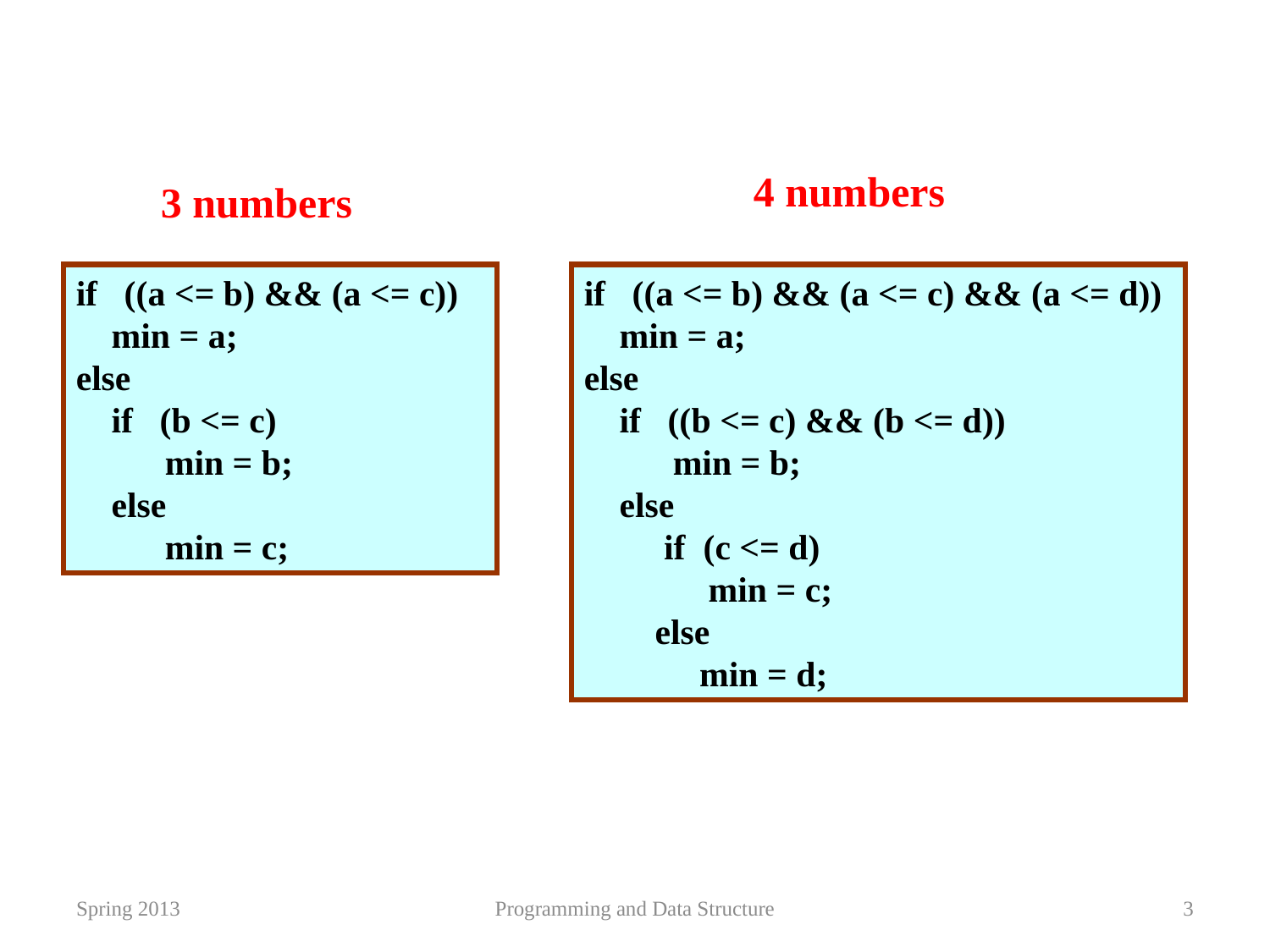

4 numbers
3 numbers
if   ((a <= b) && (a <= c))
    min = a;
else
    if   (b <= c)
          min = b;
    else
          min = c;
if   ((a <= b) && (a <= c) && (a <= d))
    min = a;
else
    if   ((b <= c) && (b <= d))
          min = b;
    else
         if  (c <= d)
              min = c;
        else
             min = d;
Spring 2013
Programming and Data Structure
3